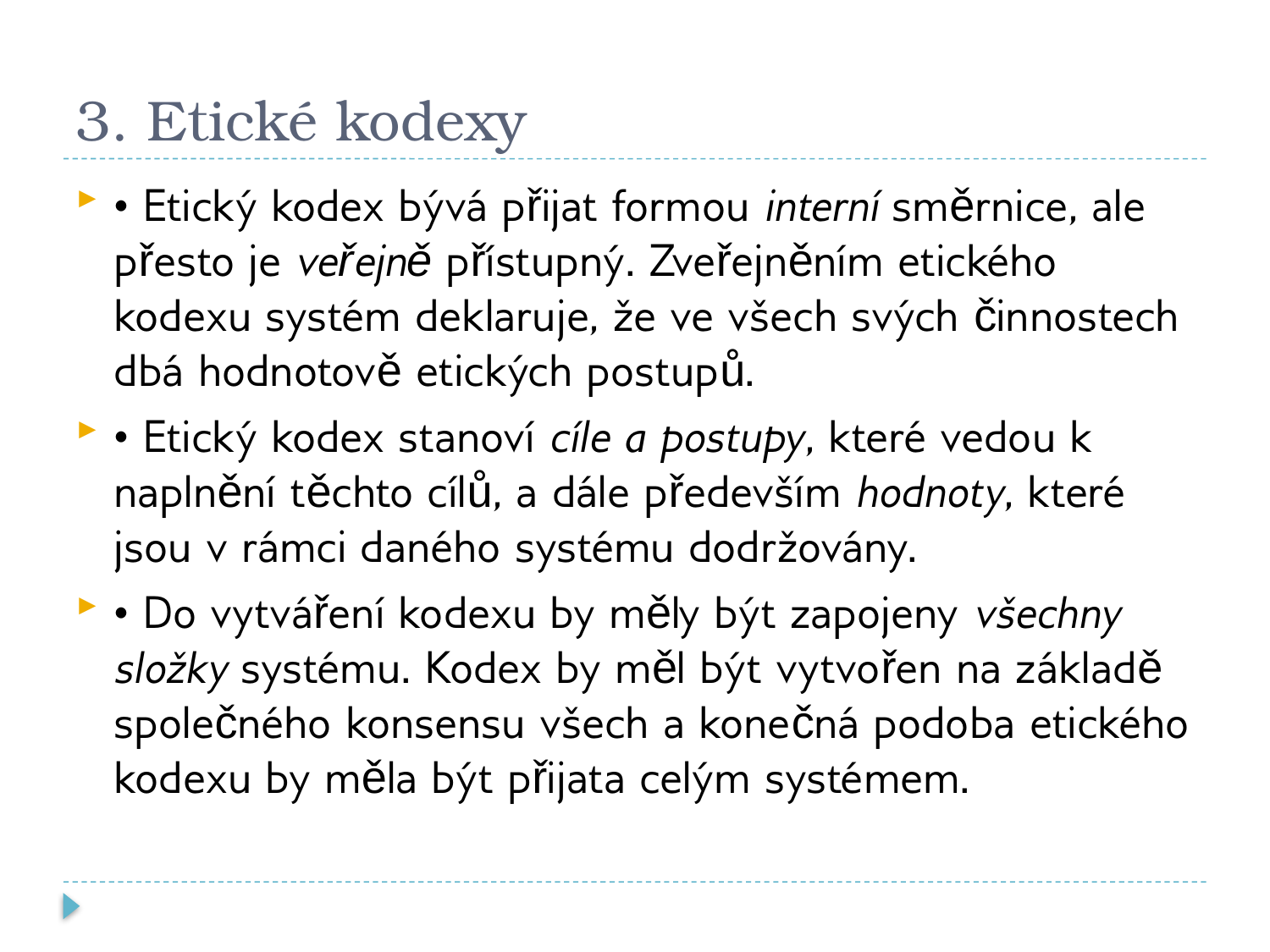

# 3. Etické kodexy
• Etický kodex bývá přijat formou interní směrnice, ale přesto je veřejně přístupný. Zveřejněním etického kodexu systém deklaruje, že ve všech svých činnostech dbá hodnotově etických postupů.
• Etický kodex stanoví cíle a postupy, které vedou k naplnění těchto cílů, a dále především hodnoty, které jsou v rámci daného systému dodržovány.
• Do vytváření kodexu by měly být zapojeny všechny složky systému. Kodex by měl být vytvořen na základě společného konsensu všech a konečná podoba etického kodexu by měla být přijata celým systémem.